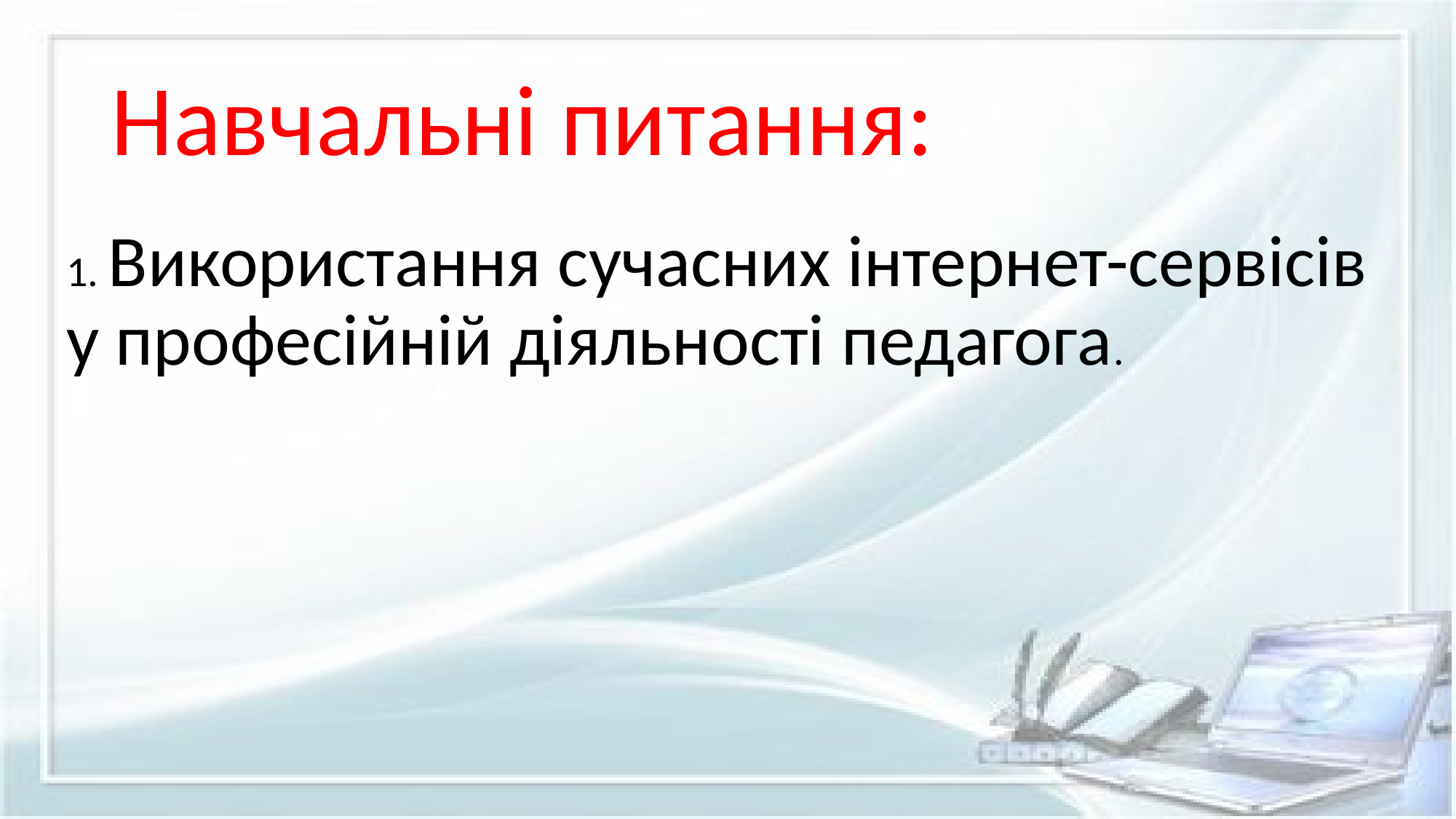

# Навчальні питання:
1. Використання сучасних інтернет-сервісів у професійній діяльності педагога.